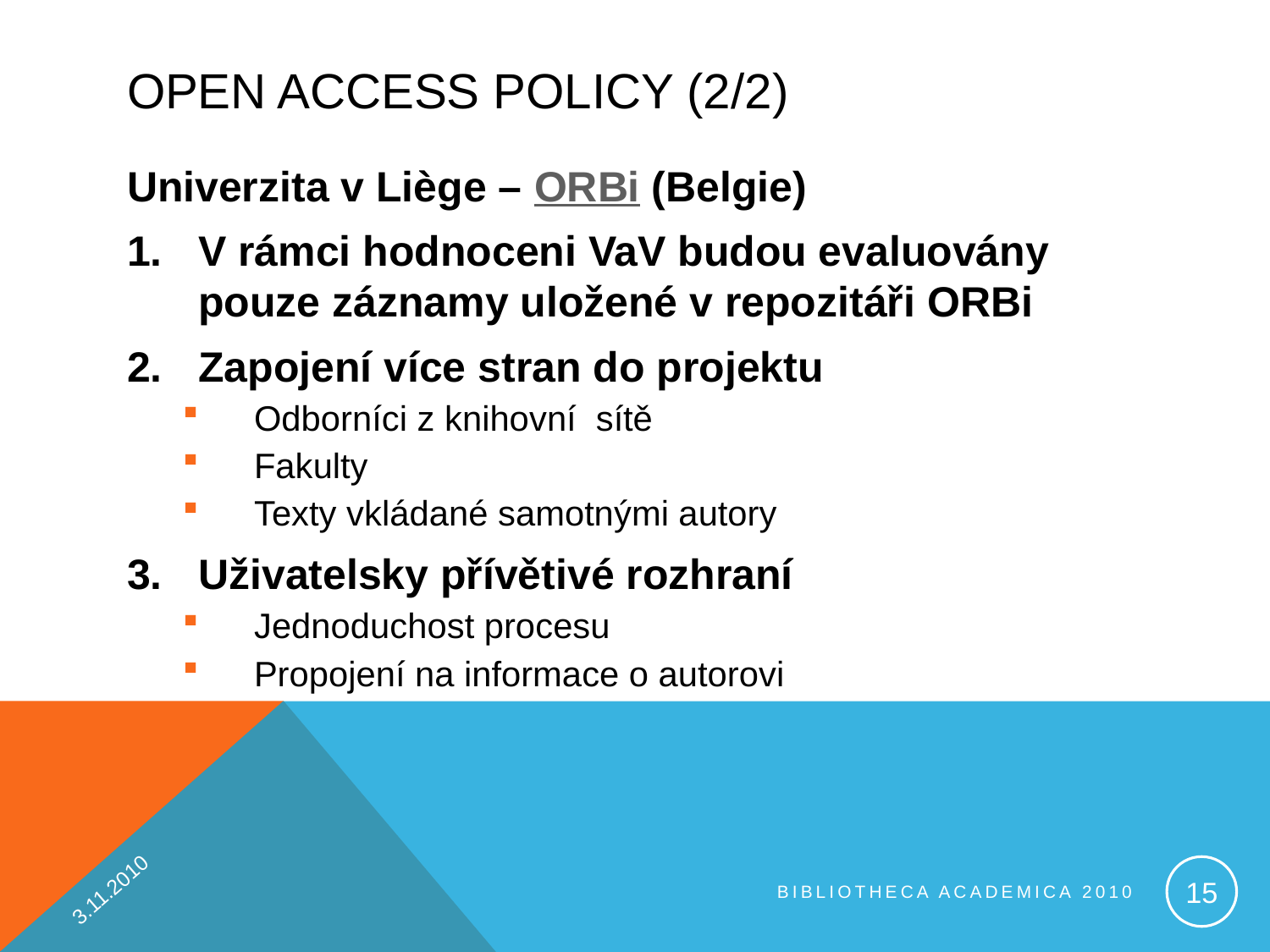

# Open Access Policy (2/2)
Univerzita v Liège – ORBi (Belgie)
V rámci hodnoceni VaV budou evaluovány pouze záznamy uložené v repozitáři ORBi
Zapojení více stran do projektu
Odborníci z knihovní  sítě
Fakulty
Texty vkládané samotnými autory
Uživatelsky přívětivé rozhraní
Jednoduchost procesu
Propojení na informace o autorovi
3.11.2010
15
Bibliotheca Academica 2010